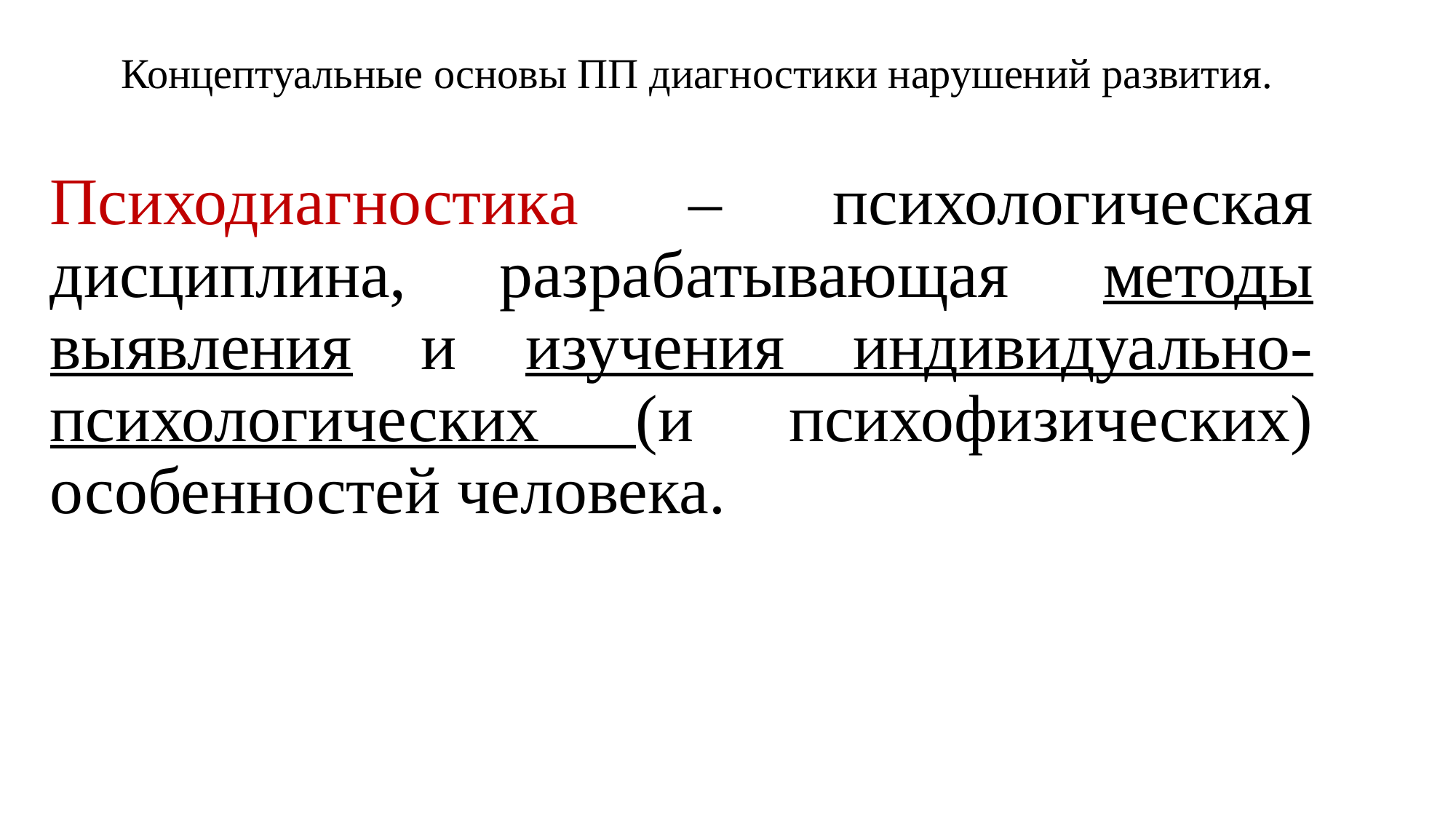

# Концептуальные основы ПП диагностики нарушений развития.
Психодиагностика – психологическая дисциплина, разрабатывающая методы выявления и изучения индивидуально-психологических (и психофизических) особенностей человека.